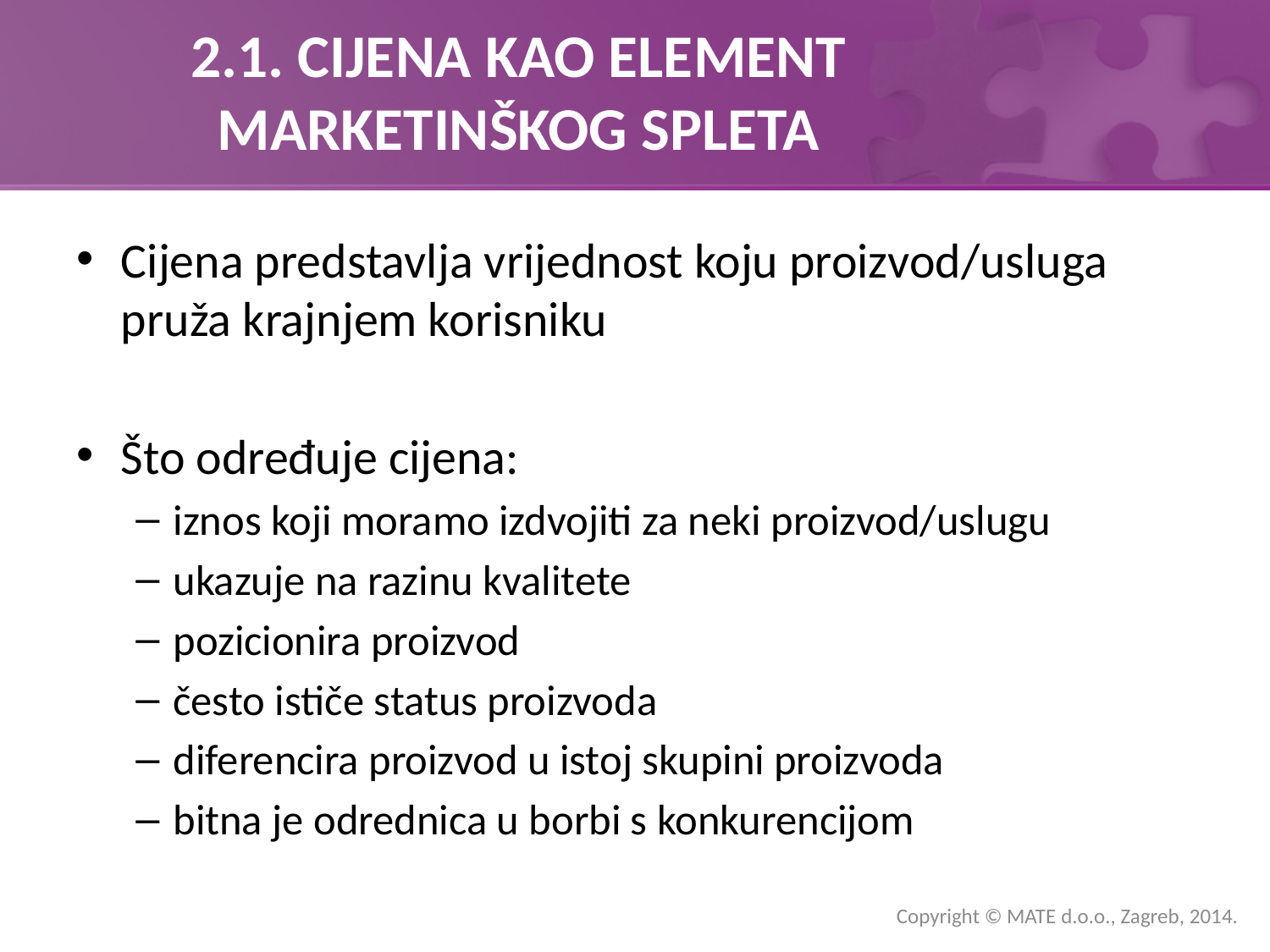

# 2.1. CIJENA KAO ELEMENT MARKETINŠKOG SPLETA
Cijena predstavlja vrijednost koju proizvod/usluga pruža krajnjem korisniku

Što određuje cijena:
iznos koji moramo izdvojiti za neki proizvod/uslugu
ukazuje na razinu kvalitete
pozicionira proizvod
često ističe status proizvoda
diferencira proizvod u istoj skupini proizvoda
bitna je odrednica u borbi s konkurencijom
Copyright © MATE d.o.o., Zagreb, 2014.